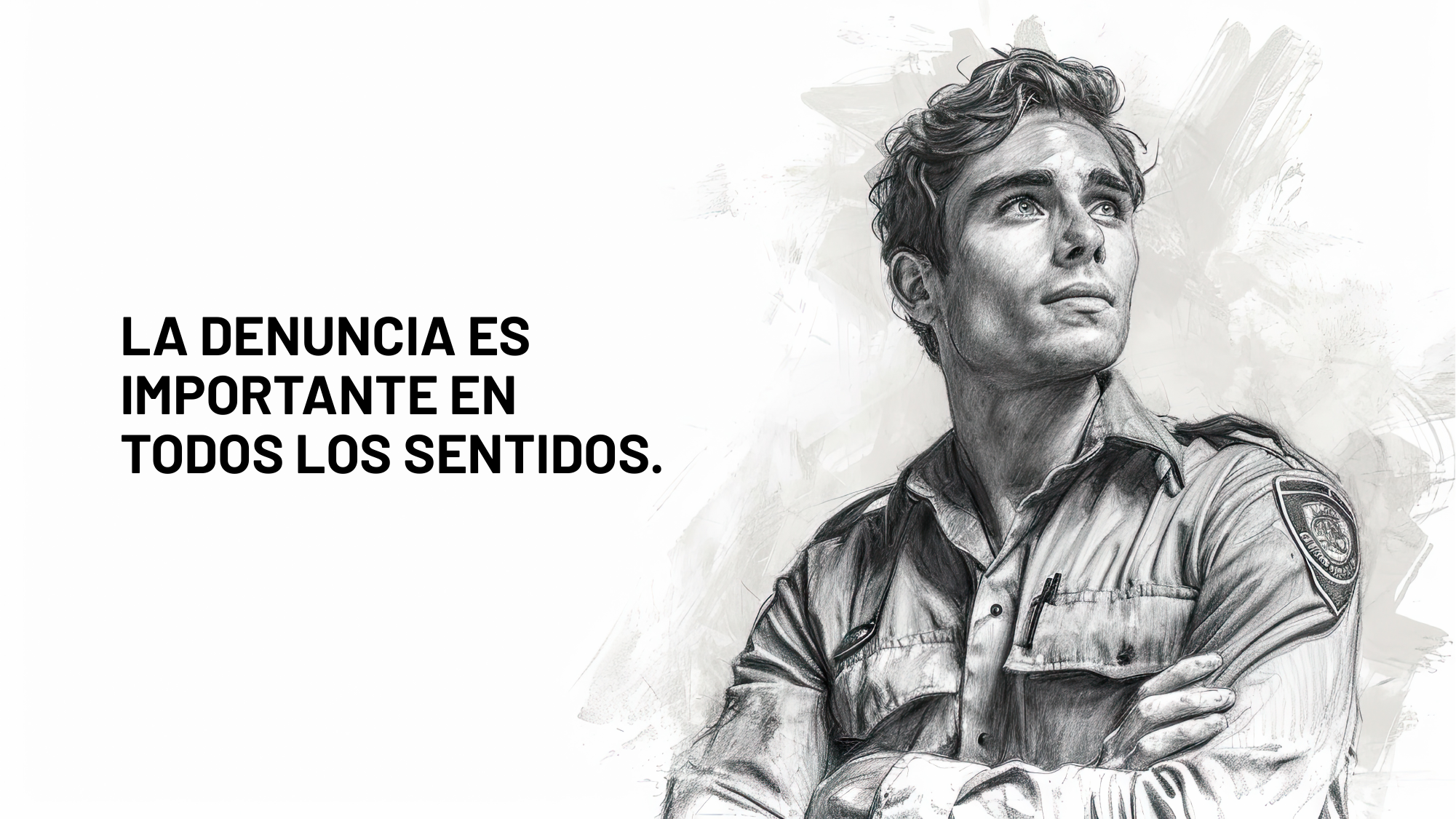

LA DENUNCIA ES IMPORTANTE EN TODOS LOS SENTIDOS.